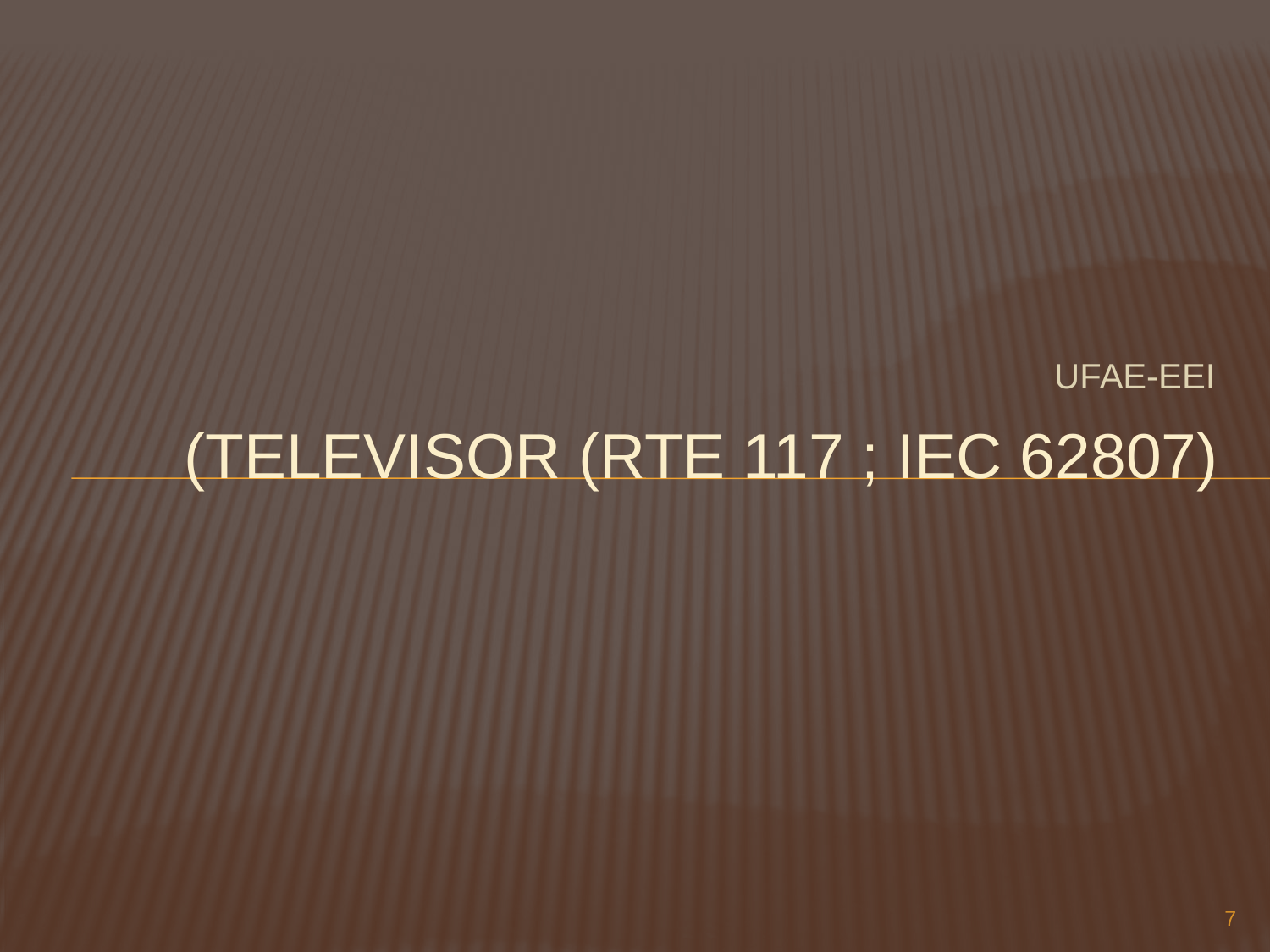

UFAE-EEI
# (TELEVISOR (RTE 117 ; IEC 62807)
7